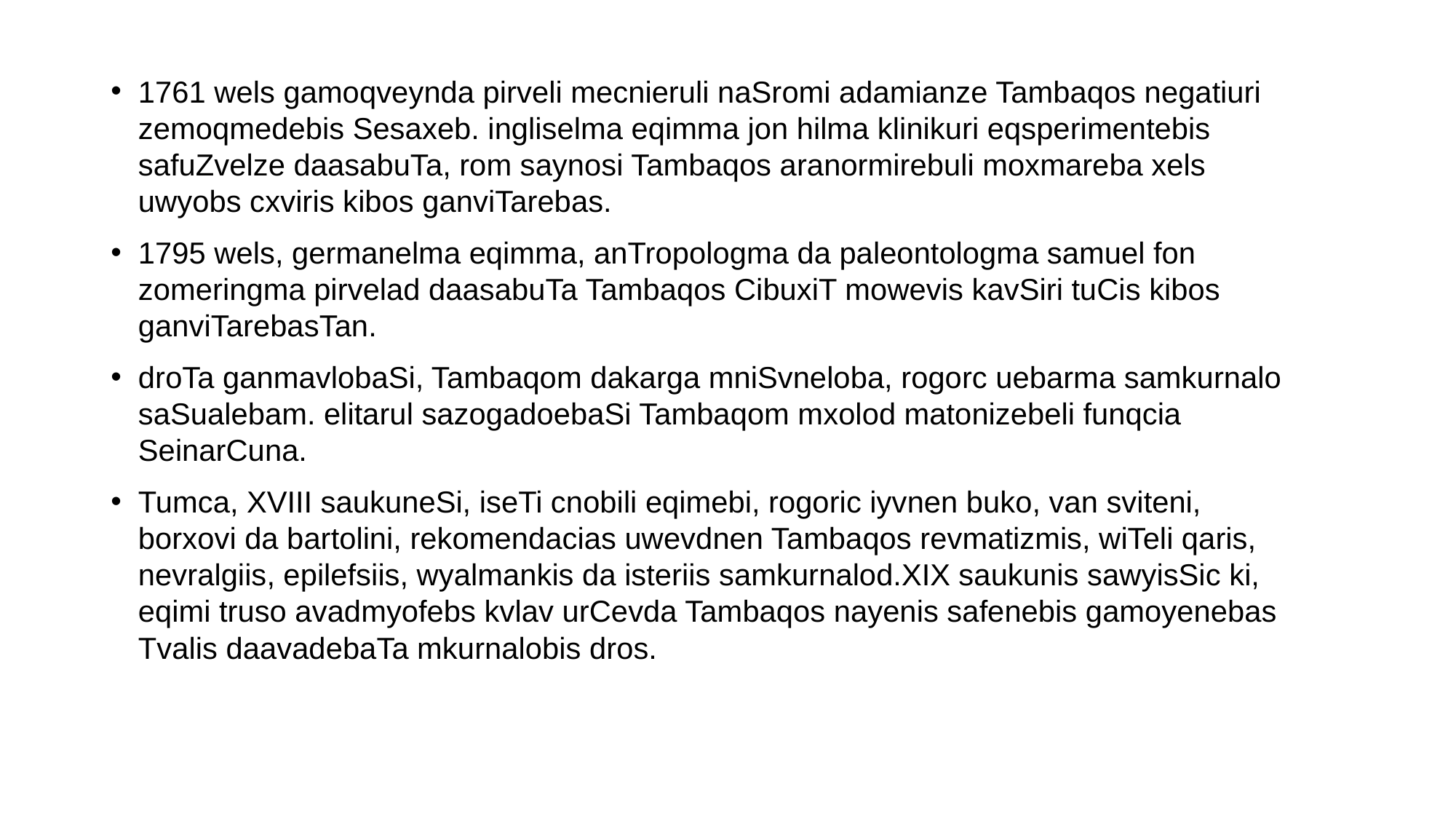

1761 wels gamoqveynda pirveli mecnieruli naSromi adamianze Tambaqos negatiuri zemoqmedebis Sesaxeb. ingliselma eqimma jon hilma klinikuri eqsperimentebis safuZvelze daasabuTa, rom saynosi Tambaqos aranormirebuli moxmareba xels uwyobs cxviris kibos ganviTarebas.
1795 wels, germanelma eqimma, anTropologma da paleontologma samuel fon zomeringma pirvelad daasabuTa Tambaqos CibuxiT mowevis kavSiri tuCis kibos ganviTarebasTan.
droTa ganmavlobaSi, Tambaqom dakarga mniSvneloba, rogorc uebarma samkurnalo saSualebam. elitarul sazogadoebaSi Tambaqom mxolod matonizebeli funqcia SeinarCuna.
Tumca, XVIII saukuneSi, iseTi cnobili eqimebi, rogoric iyvnen buko, van sviteni, borxovi da bartolini, rekomendacias uwevdnen Tambaqos revmatizmis, wiTeli qaris, nevralgiis, epilefsiis, wyalmankis da isteriis samkurnalod.XIX saukunis sawyisSic ki, eqimi truso avadmyofebs kvlav urCevda Tambaqos nayenis safenebis gamoyenebas Tvalis daavadebaTa mkurnalobis dros.